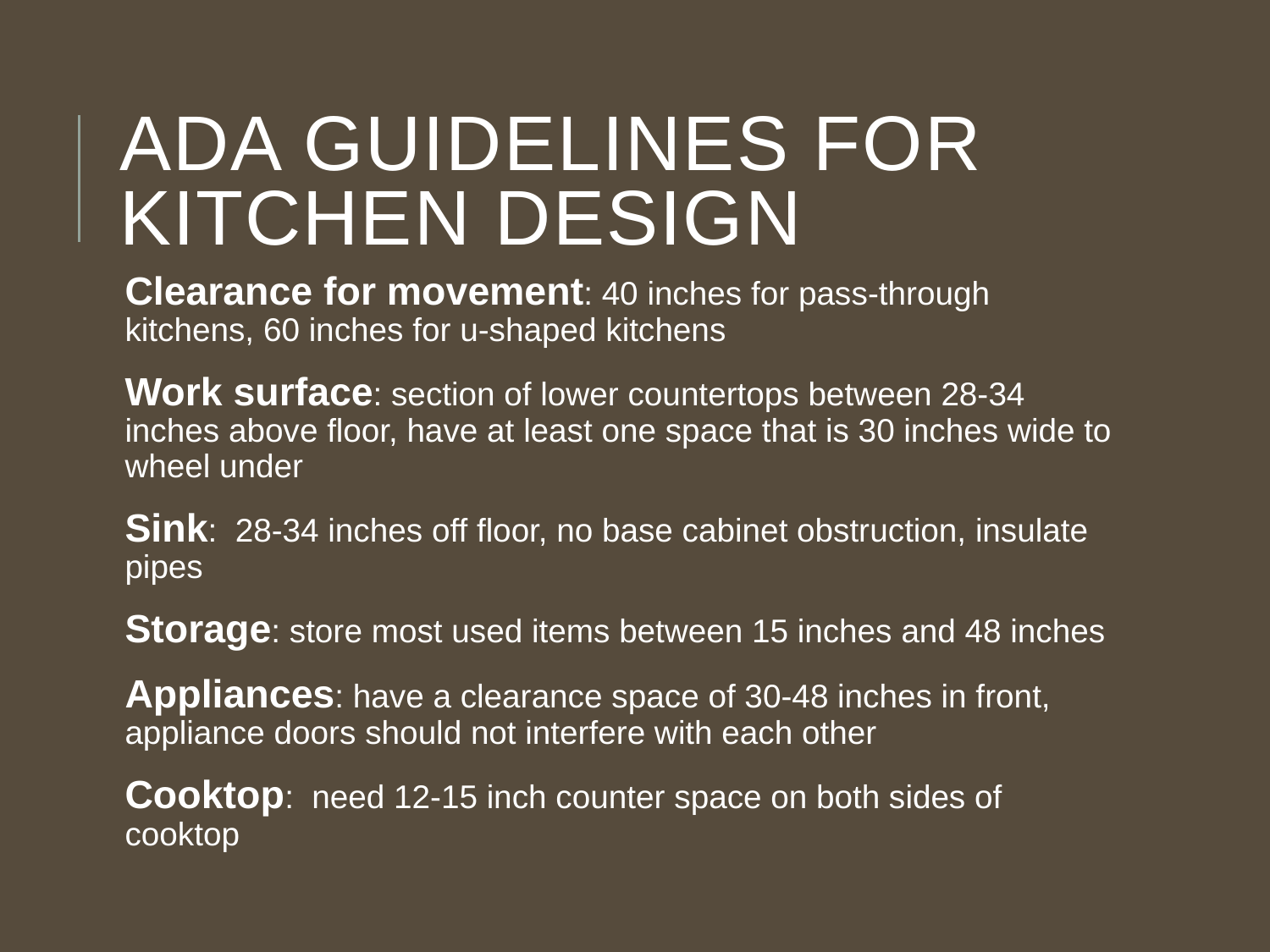

# ADA Guidelines for Kitchen Design
Clearance for movement: 40 inches for pass-through kitchens, 60 inches for u-shaped kitchens
Work surface: section of lower countertops between 28-34 inches above floor, have at least one space that is 30 inches wide to wheel under
Sink:  28-34 inches off floor, no base cabinet obstruction, insulate pipes
Storage: store most used items between 15 inches and 48 inches
Appliances: have a clearance space of 30-48 inches in front, appliance doors should not interfere with each other
Cooktop:  need 12-15 inch counter space on both sides of cooktop